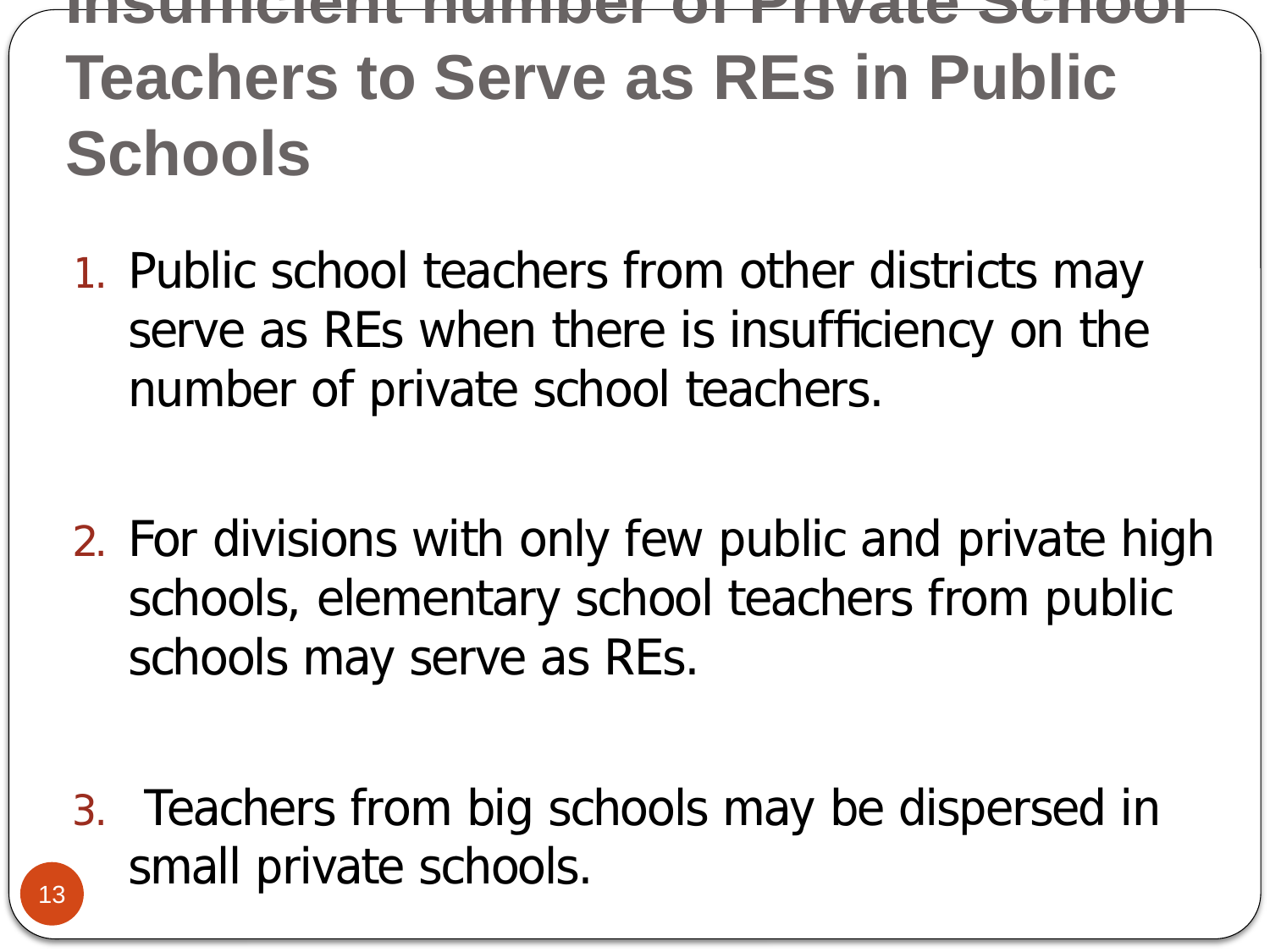

# Insufficient number of Private School Teachers to Serve as REs in Public Schools
Public school teachers from other districts may serve as REs when there is insufficiency on the number of private school teachers.

For divisions with only few public and private high schools, elementary school teachers from public schools may serve as REs.

 Teachers from big schools may be dispersed in small private schools.

13